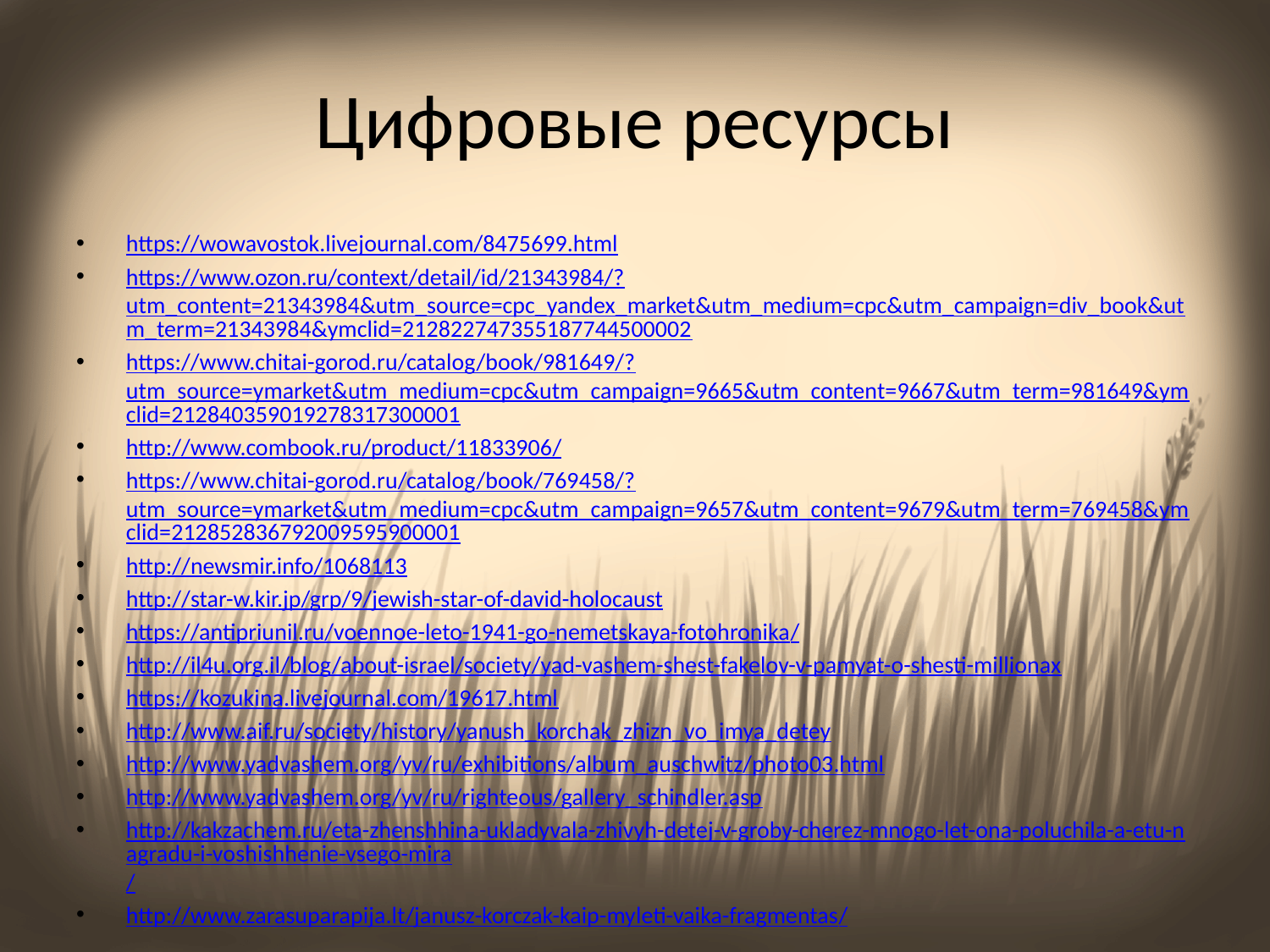

# Цифровые ресурсы
https://wowavostok.livejournal.com/8475699.html
https://www.ozon.ru/context/detail/id/21343984/?utm_content=21343984&utm_source=cpc_yandex_market&utm_medium=cpc&utm_campaign=div_book&utm_term=21343984&ymclid=212822747355187744500002
https://www.chitai-gorod.ru/catalog/book/981649/?utm_source=ymarket&utm_medium=cpc&utm_campaign=9665&utm_content=9667&utm_term=981649&ymclid=212840359019278317300001
http://www.combook.ru/product/11833906/
https://www.chitai-gorod.ru/catalog/book/769458/?utm_source=ymarket&utm_medium=cpc&utm_campaign=9657&utm_content=9679&utm_term=769458&ymclid=212852836792009595900001
http://newsmir.info/1068113
http://star-w.kir.jp/grp/9/jewish-star-of-david-holocaust
https://antipriunil.ru/voennoe-leto-1941-go-nemetskaya-fotohronika/
http://il4u.org.il/blog/about-israel/society/yad-vashem-shest-fakelov-v-pamyat-o-shesti-millionax
https://kozukina.livejournal.com/19617.html
http://www.aif.ru/society/history/yanush_korchak_zhizn_vo_imya_detey
http://www.yadvashem.org/yv/ru/exhibitions/album_auschwitz/photo03.html
http://www.yadvashem.org/yv/ru/righteous/gallery_schindler.asp
http://kakzachem.ru/eta-zhenshhina-ukladyvala-zhivyh-detej-v-groby-cherez-mnogo-let-ona-poluchila-a-etu-nagradu-i-voshishhenie-vsego-mira/
http://www.zarasuparapija.lt/janusz-korczak-kaip-myleti-vaika-fragmentas/